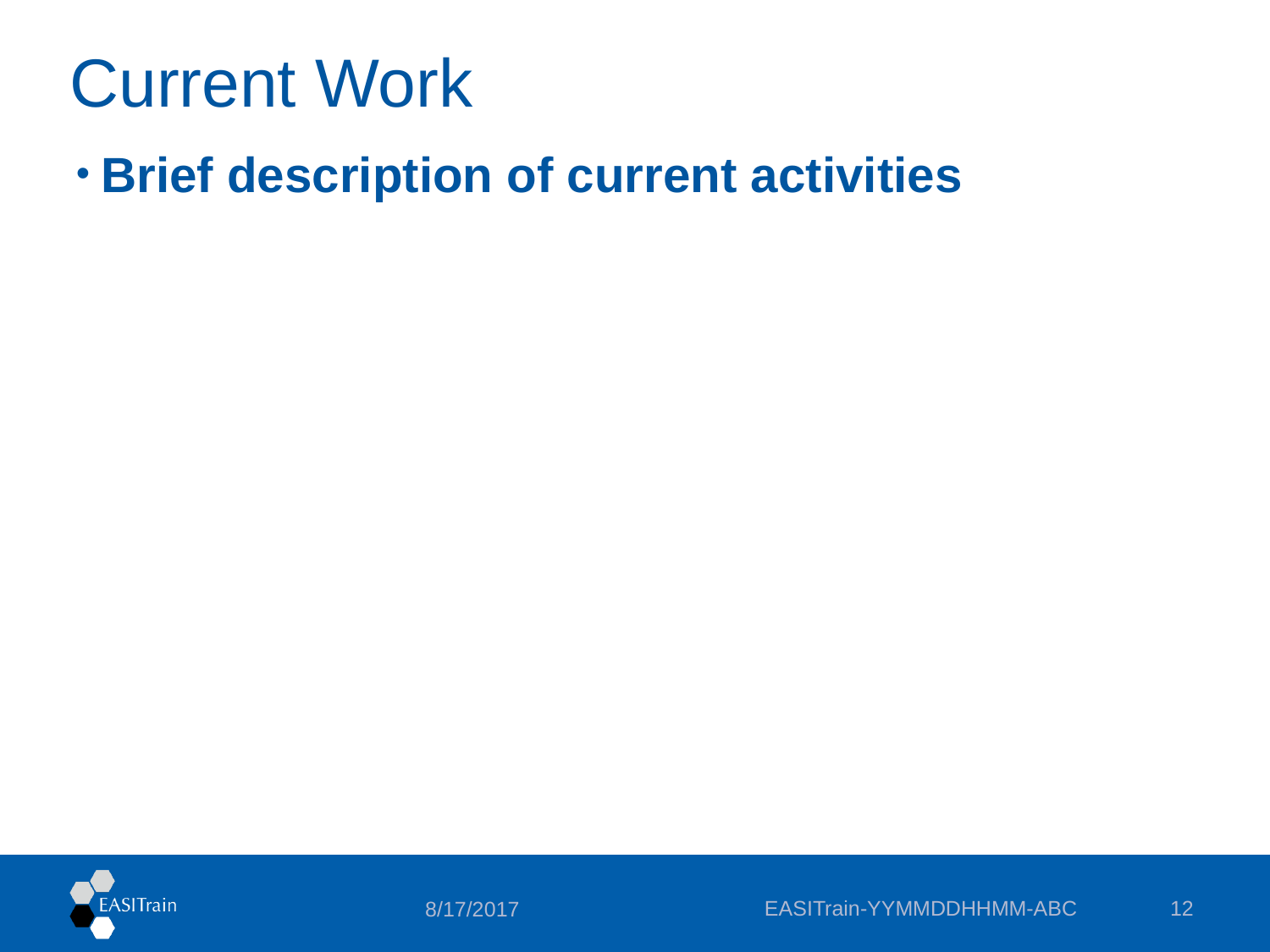

# Current Work
Brief description of current activities
EASITrain-YYMMDDHHMM-ABC
12
8/17/2017